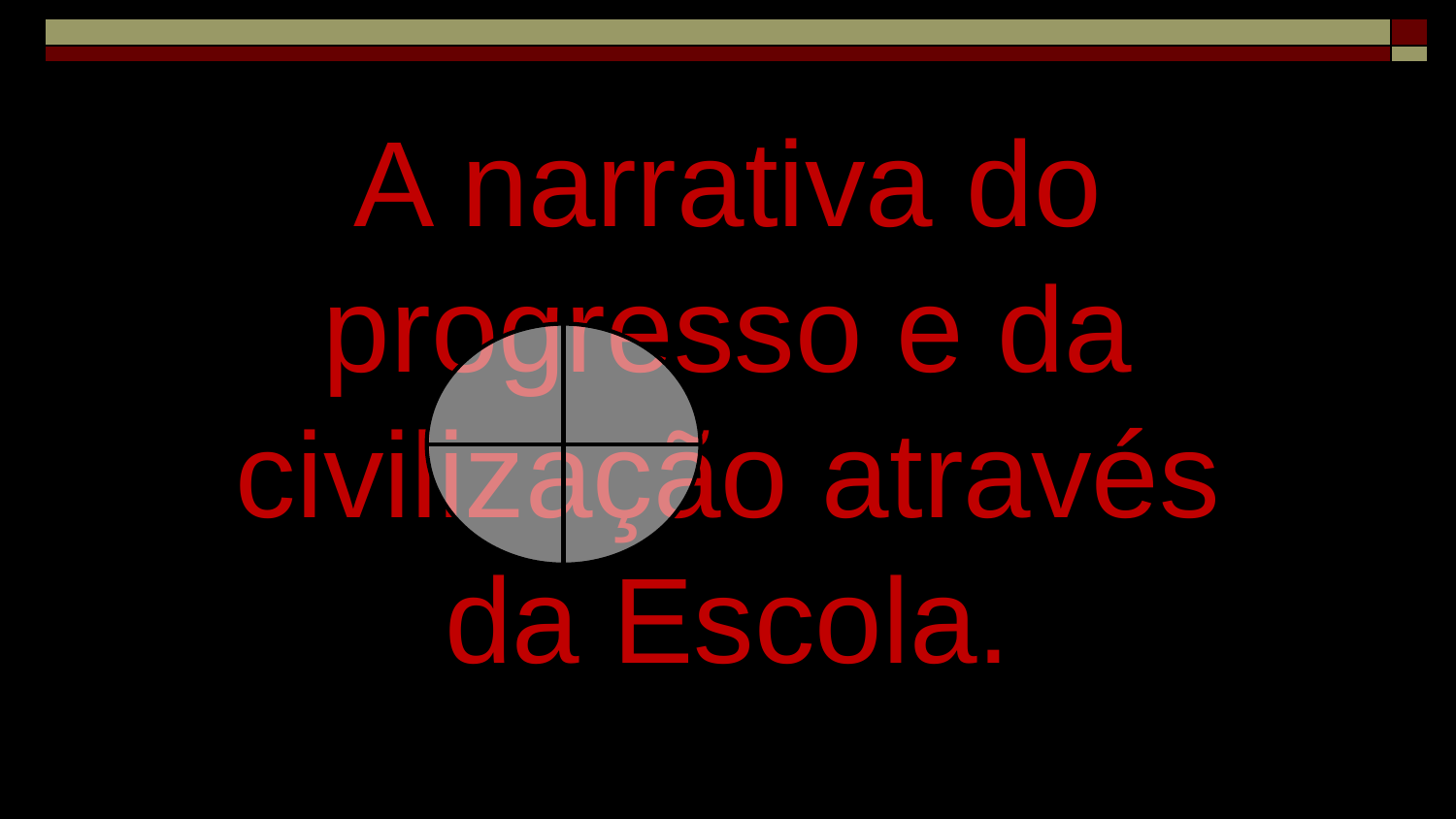

A narrativa do progresso e da civilização através da Escola.